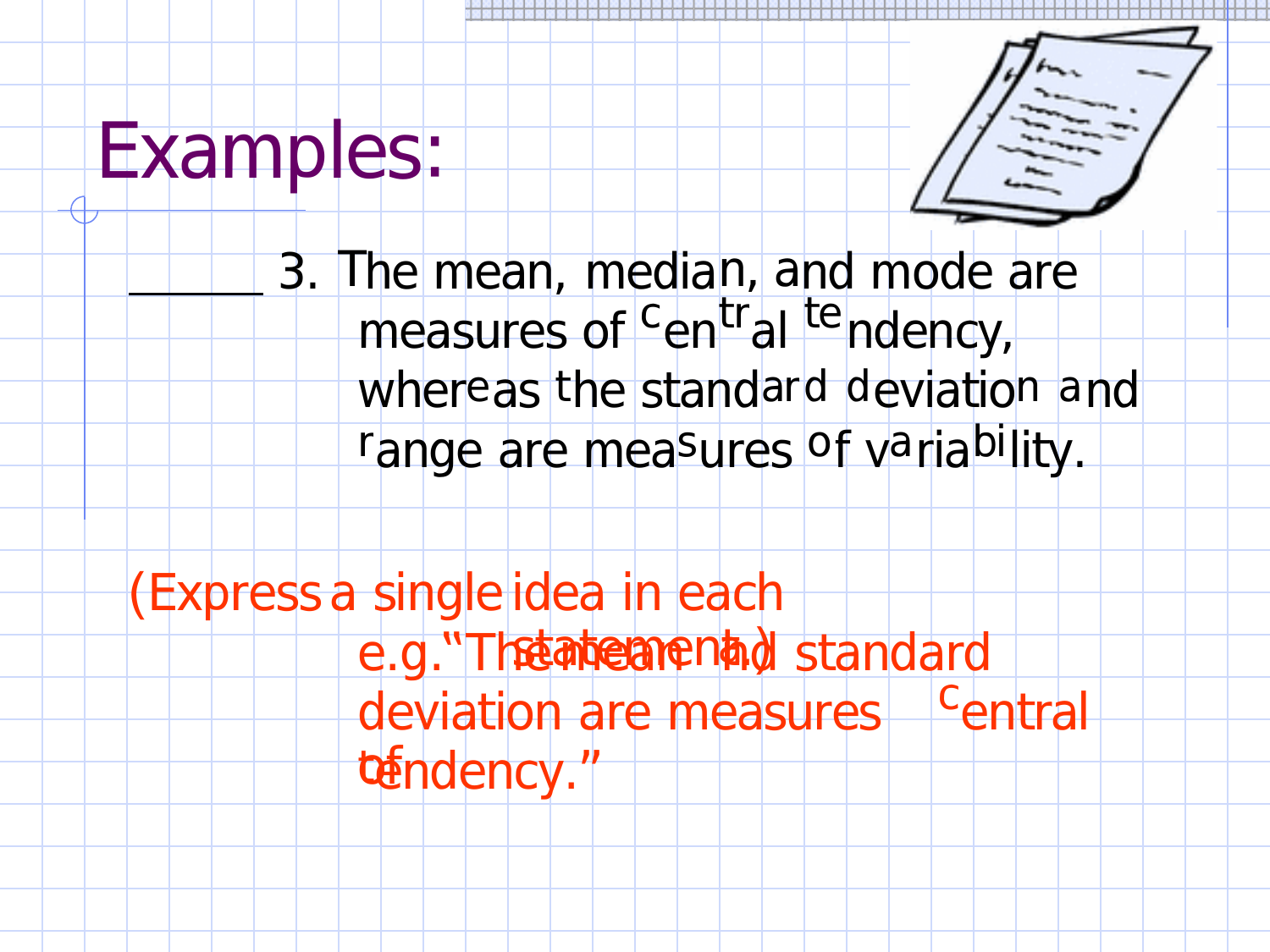

Examples:

3.
he
mean, media
nd mode are

T

n,
a

c

tr

te

measures of
en
al
ndency,

wher	as
he
stand
eviatio
nd

e

t

ar
d
d

n
a

r

s

o

a

bi

ange are mea
ures
f v
ria
lity.

(Express
a single
idea in each statement.)

e.g.“The
mean
nd standard

a

c

deviation are measures of
entral

endency.”

t